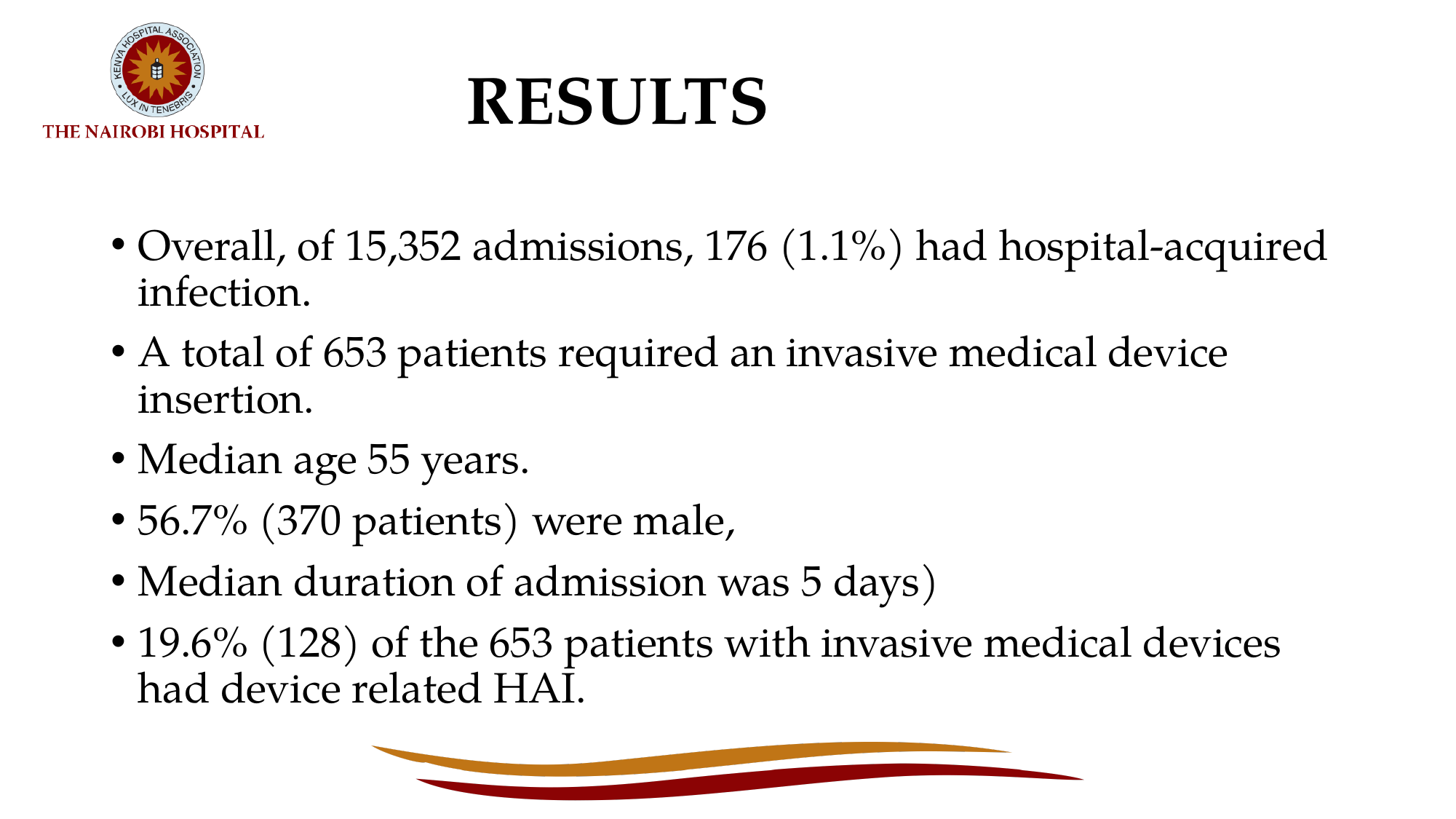

# RESULTS
Overall, of 15,352 admissions, 176 (1.1%) had hospital-acquired
infection.
A total of 653 patients required an invasive medical device
insertion.
Median age 55 years.
56.7% (370 patients) were male,
Median duration of admission was 5 days)
19.6% (128) of the 653 patients with invasive medical devices had device related HAI.